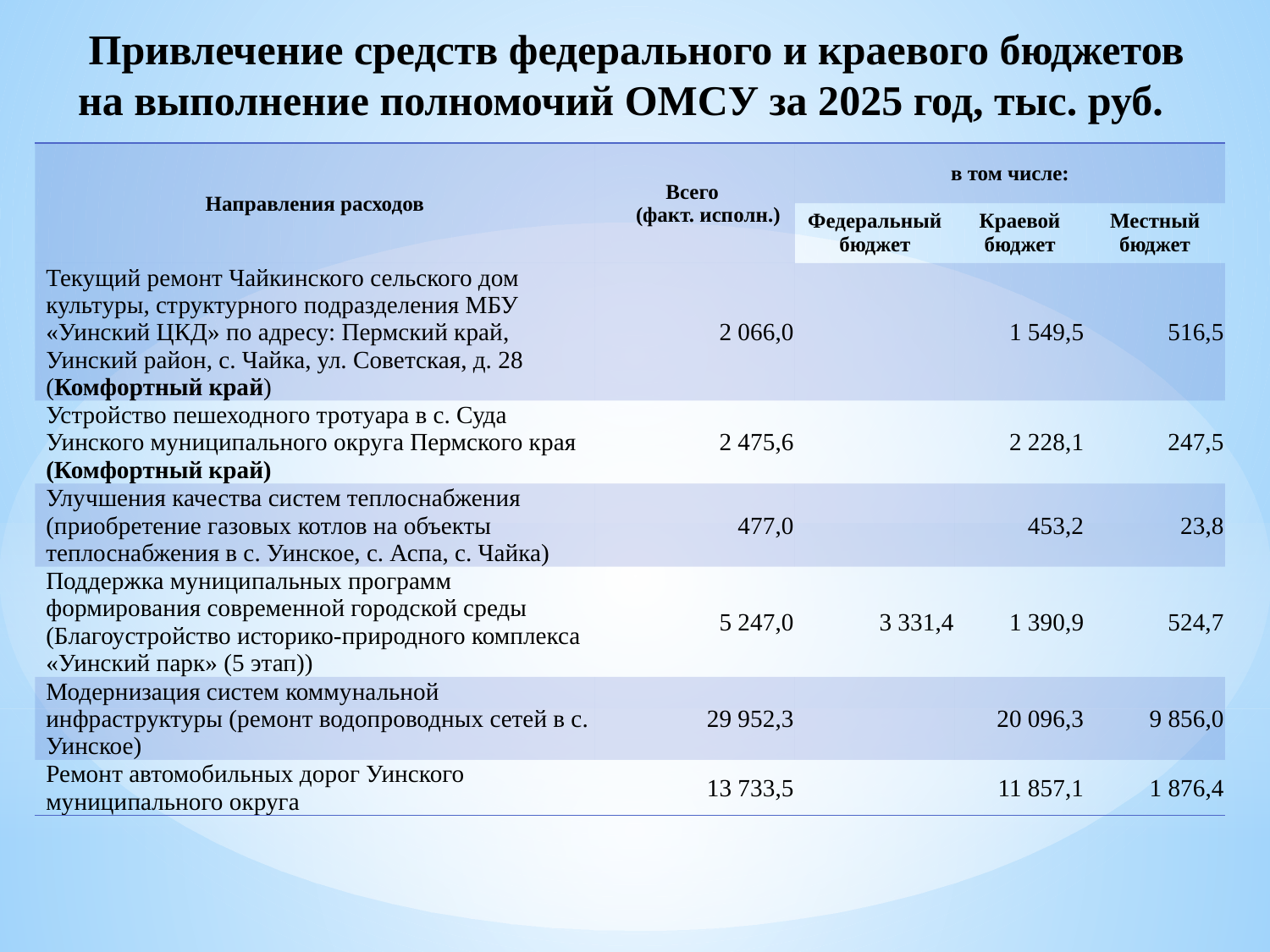

# Привлечение средств федерального и краевого бюджетов на выполнение полномочий ОМСУ за 2025 год, тыс. руб.
| Направления расходов | Всего (факт. исполн.) | в том числе: |  |  |
| --- | --- | --- | --- | --- |
| Направления расходов | Уточненный план | Федеральный бюджет | Краевой бюджет | Местный бюджет |
| Текущий ремонт Чайкинского сельского дом культуры, структурного подразделения МБУ «Уинский ЦКД» по адресу: Пермский край, Уинский район, с. Чайка, ул. Советская, д. 28 (Комфортный край) | 2 066,0 |  | 1 549,5 | 516,5 |
| Устройство пешеходного тротуара в с. Суда Уинского муниципального округа Пермского края (Комфортный край) | 2 475,6 |  | 2 228,1 | 247,5 |
| Улучшения качества систем теплоснабжения (приобретение газовых котлов на объекты теплоснабжения в с. Уинское, с. Аспа, с. Чайка) | 477,0 |  | 453,2 | 23,8 |
| Поддержка муниципальных программ формирования современной городской среды (Благоустройство историко-природного комплекса «Уинский парк» (5 этап)) | 5 247,0 | 3 331,4 | 1 390,9 | 524,7 |
| Модернизация систем коммунальной инфраструктуры (ремонт водопроводных сетей в с. Уинское) | 29 952,3 |  | 20 096,3 | 9 856,0 |
| Ремонт автомобильных дорог Уинского муниципального округа | 13 733,5 |  | 11 857,1 | 1 876,4 |